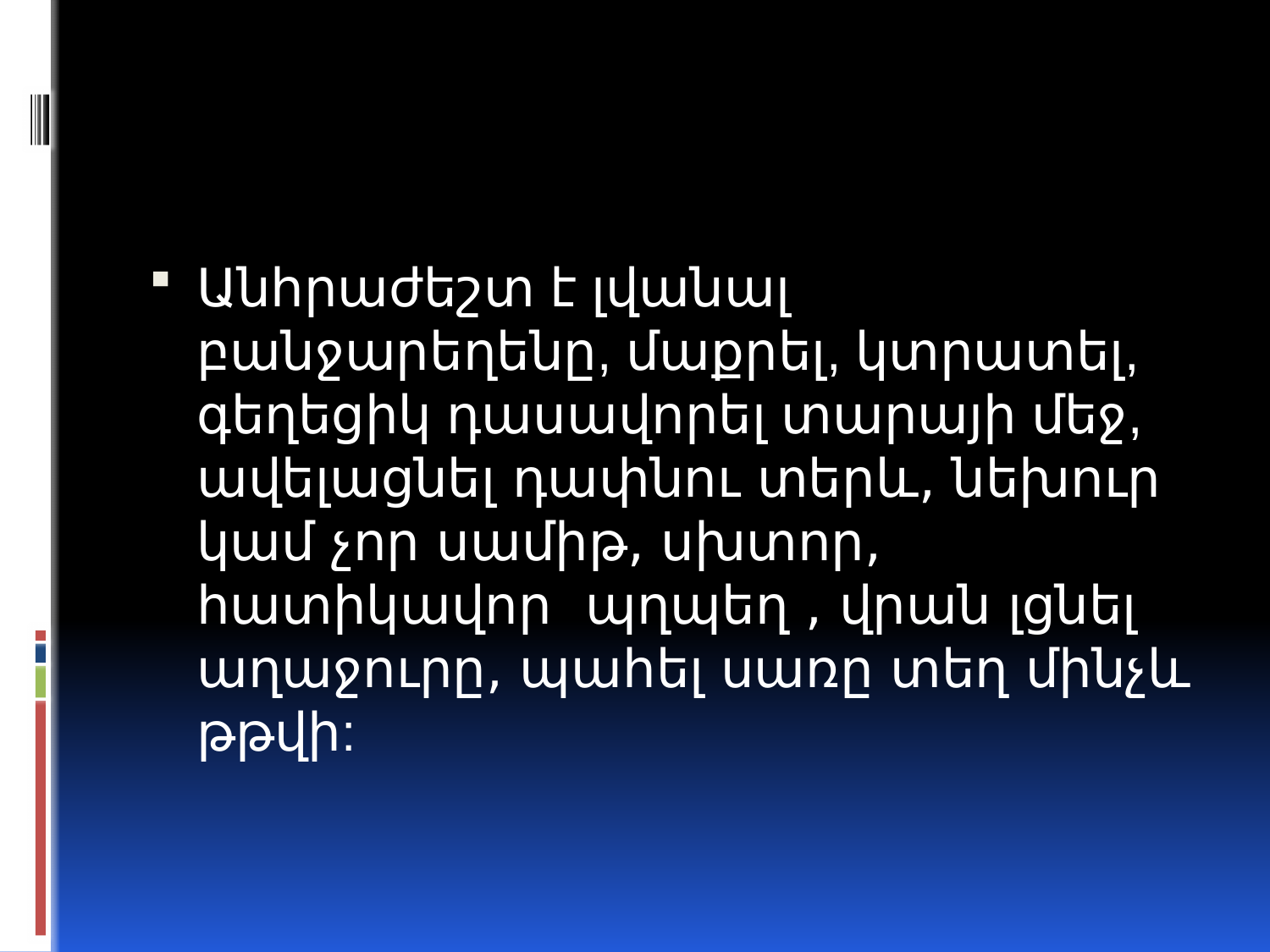

#
Անհրաժեշտ է լվանալ բանջարեղենը, մաքրել, կտրատել, գեղեցիկ դասավորել տարայի մեջ, ավելացնել դափնու տերև, նեխուր կամ չոր սամիթ, սխտոր, հատիկավոր  պղպեղ , վրան լցնել աղաջուրը, պահել սառը տեղ մինչև թթվի: